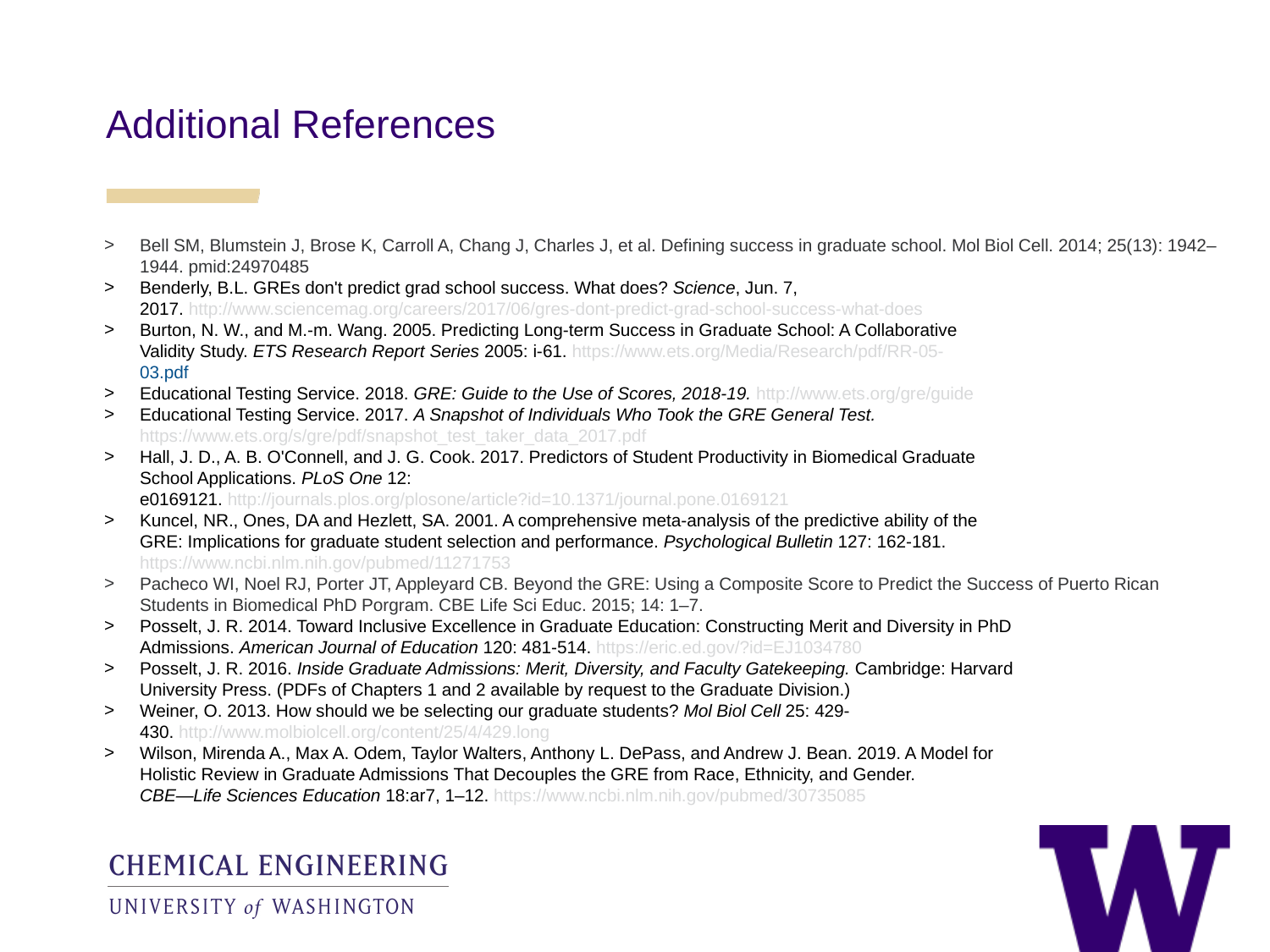

Additional References
Bell SM, Blumstein J, Brose K, Carroll A, Chang J, Charles J, et al. Defining success in graduate school. Mol Biol Cell. 2014; 25(13): 1942–1944. pmid:24970485
Benderly, B.L. GREs don't predict grad school success. What does? Science, Jun. 7,
2017. http://www.sciencemag.org/careers/2017/06/gres-dont-predict-grad-school-success-what-does
Burton, N. W., and M.-m. Wang. 2005. Predicting Long-term Success in Graduate School: A Collaborative
Validity Study. ETS Research Report Series 2005: i-61. https://www.ets.org/Media/Research/pdf/RR-05-
03.pdf
Educational Testing Service. 2018. GRE: Guide to the Use of Scores, 2018-19. http://www.ets.org/gre/guide
Educational Testing Service. 2017. A Snapshot of Individuals Who Took the GRE General Test.
https://www.ets.org/s/gre/pdf/snapshot_test_taker_data_2017.pdf
Hall, J. D., A. B. O'Connell, and J. G. Cook. 2017. Predictors of Student Productivity in Biomedical Graduate
School Applications. PLoS One 12:
e0169121. http://journals.plos.org/plosone/article?id=10.1371/journal.pone.0169121
Kuncel, NR., Ones, DA and Hezlett, SA. 2001. A comprehensive meta-analysis of the predictive ability of the
GRE: Implications for graduate student selection and performance. Psychological Bulletin 127: 162-181.
https://www.ncbi.nlm.nih.gov/pubmed/11271753
Pacheco WI, Noel RJ, Porter JT, Appleyard CB. Beyond the GRE: Using a Composite Score to Predict the Success of Puerto Rican Students in Biomedical PhD Porgram. CBE Life Sci Educ. 2015; 14: 1–7.
Posselt, J. R. 2014. Toward Inclusive Excellence in Graduate Education: Constructing Merit and Diversity in PhD
Admissions. American Journal of Education 120: 481-514. https://eric.ed.gov/?id=EJ1034780
Posselt, J. R. 2016. Inside Graduate Admissions: Merit, Diversity, and Faculty Gatekeeping. Cambridge: Harvard
University Press. (PDFs of Chapters 1 and 2 available by request to the Graduate Division.)
Weiner, O. 2013. How should we be selecting our graduate students? Mol Biol Cell 25: 429-
430. http://www.molbiolcell.org/content/25/4/429.long
Wilson, Mirenda A., Max A. Odem, Taylor Walters, Anthony L. DePass, and Andrew J. Bean. 2019. A Model for
Holistic Review in Graduate Admissions That Decouples the GRE from Race, Ethnicity, and Gender.
CBE—Life Sciences Education 18:ar7, 1–12. https://www.ncbi.nlm.nih.gov/pubmed/30735085